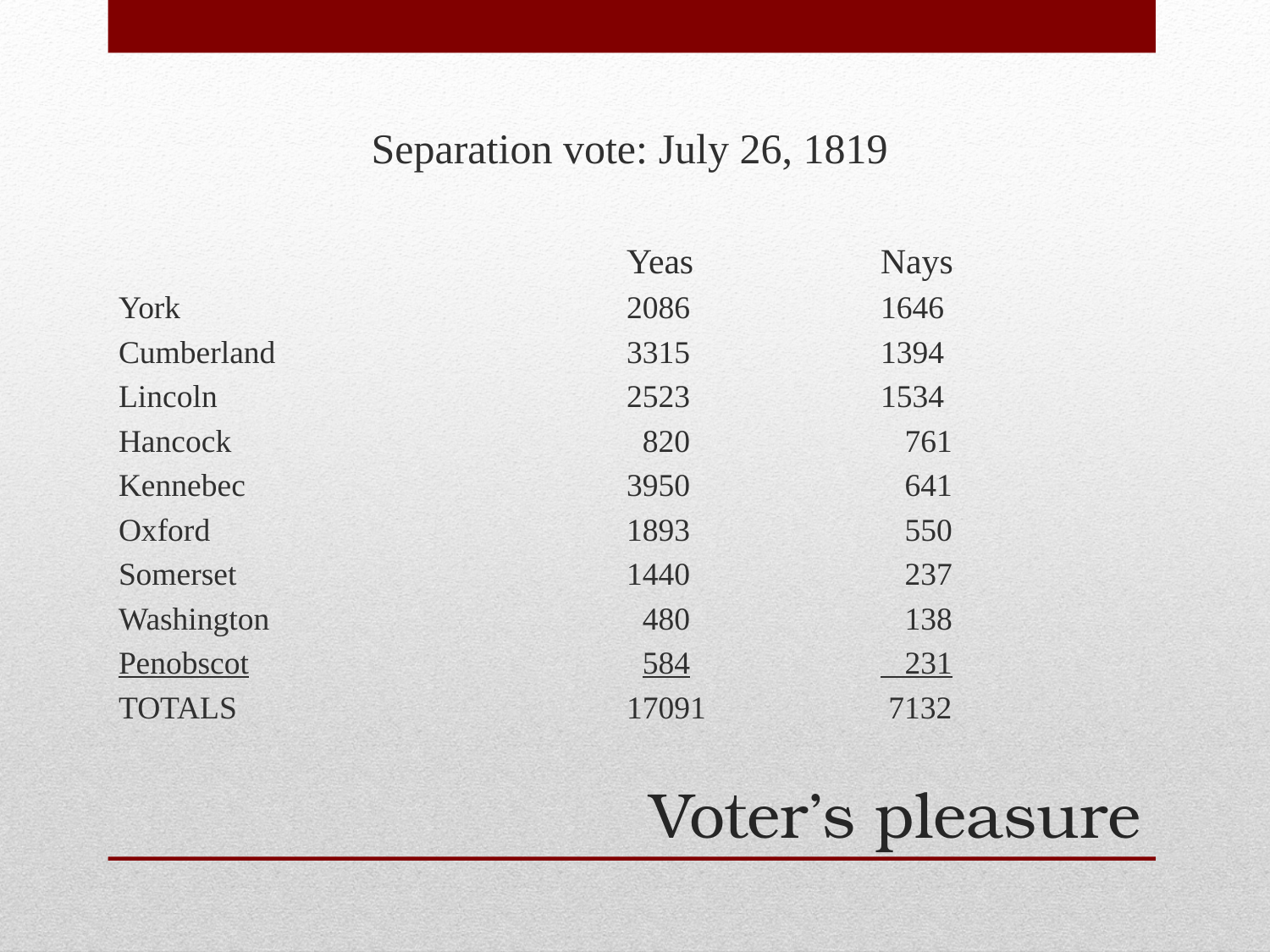

Separation vote: July 26, 1819

				Yeas 		Nays
York				2086		1646
Cumberland			3315		1394
Lincoln				2523		1534
Hancock				  820		   761
Kennebec			3950		   641
Oxford				1893		   550
Somerset				1440		   237
Washington			  480		   138
Penobscot			  584		   231
TOTALS				17091		 7132
# Voter’s pleasure